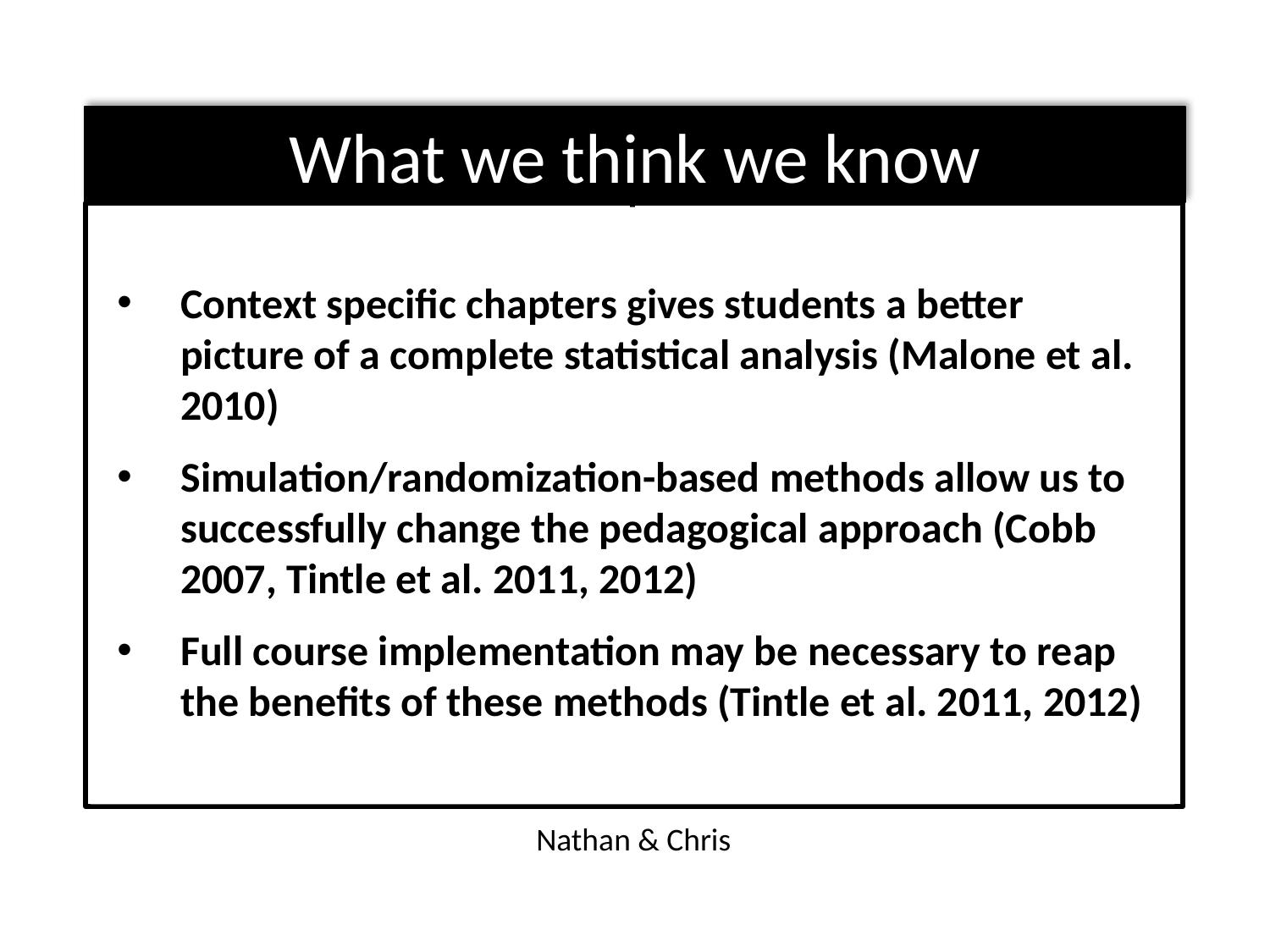

What we think we know

Context specific chapters gives students a better picture of a complete statistical analysis (Malone et al. 2010)
Simulation/randomization-based methods allow us to successfully change the pedagogical approach (Cobb 2007, Tintle et al. 2011, 2012)
Full course implementation may be necessary to reap the benefits of these methods (Tintle et al. 2011, 2012)
Nathan & Chris